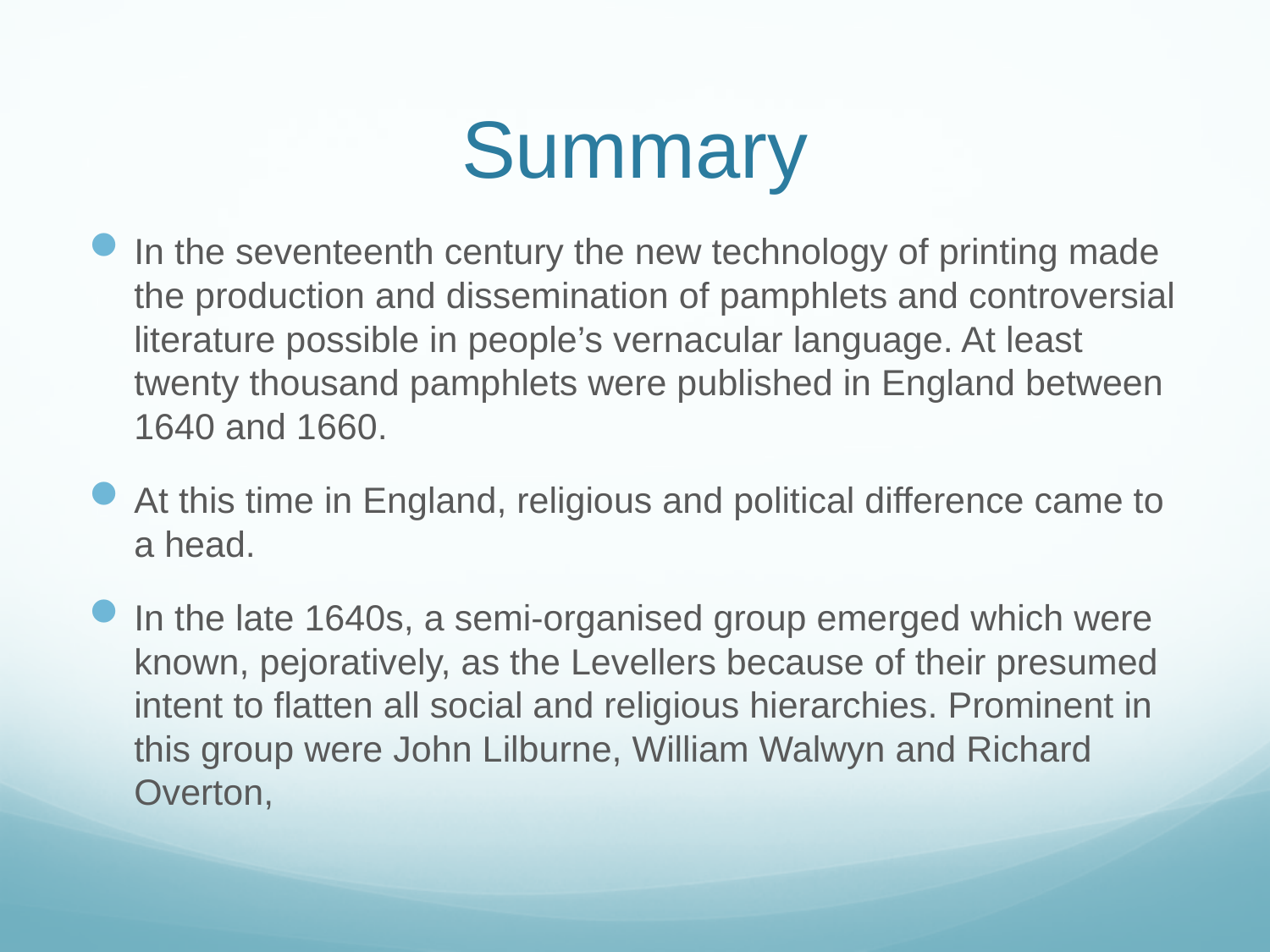

# Summary
In the seventeenth century the new technology of printing made the production and dissemination of pamphlets and controversial literature possible in people’s vernacular language. At least twenty thousand pamphlets were published in England between 1640 and 1660.
At this time in England, religious and political difference came to a head.
In the late 1640s, a semi-organised group emerged which were known, pejoratively, as the Levellers because of their presumed intent to flatten all social and religious hierarchies. Prominent in this group were John Lilburne, William Walwyn and Richard Overton,